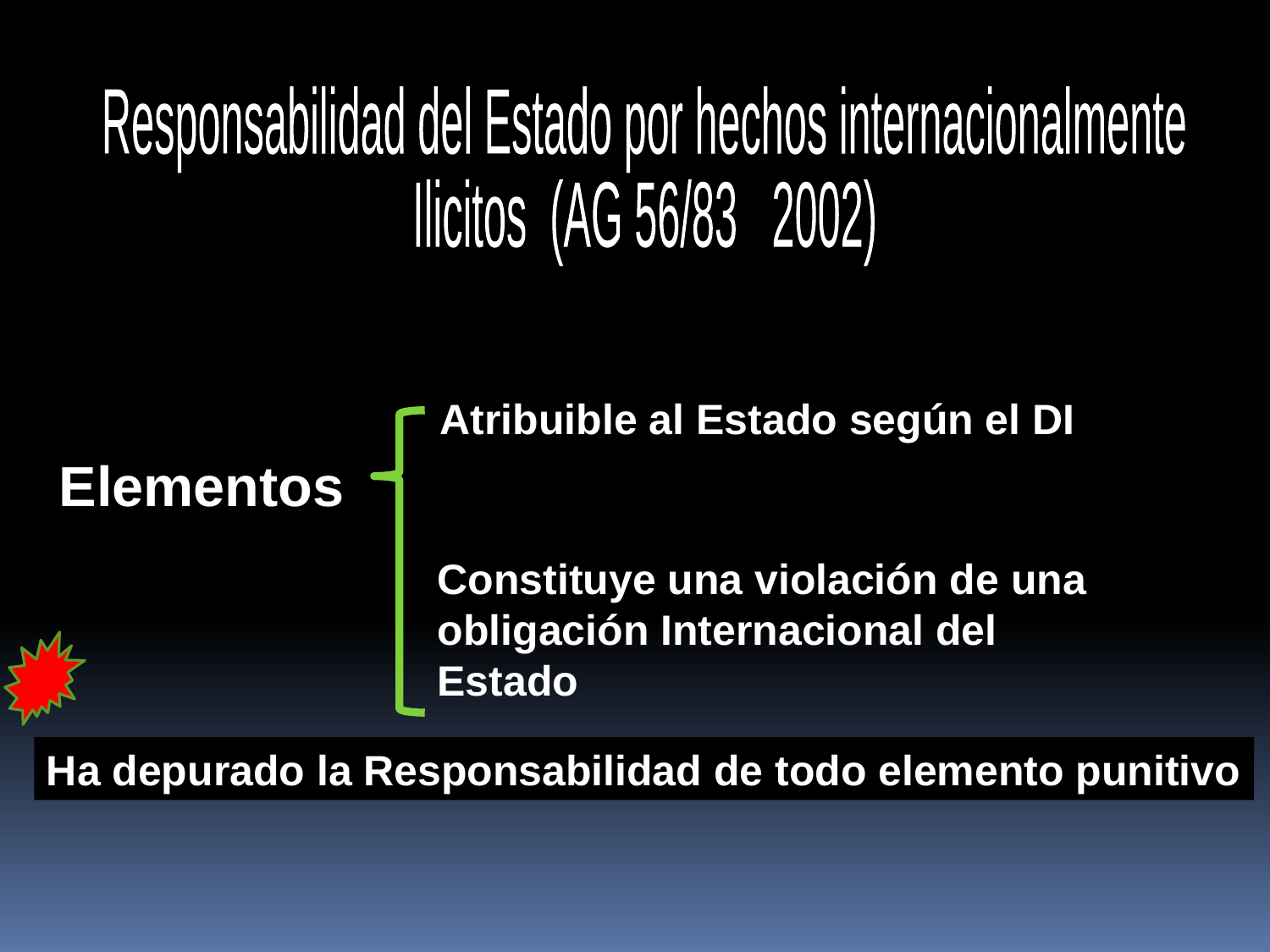

Responsabilidad del Estado por hechos internacionalmente
Ilicitos  (AG 56/83   2002)
Atribuible al Estado según el DI

Elementos
Constituye una violación de una obligación Internacional del Estado

Ha depurado la Responsabilidad de todo elemento punitivo